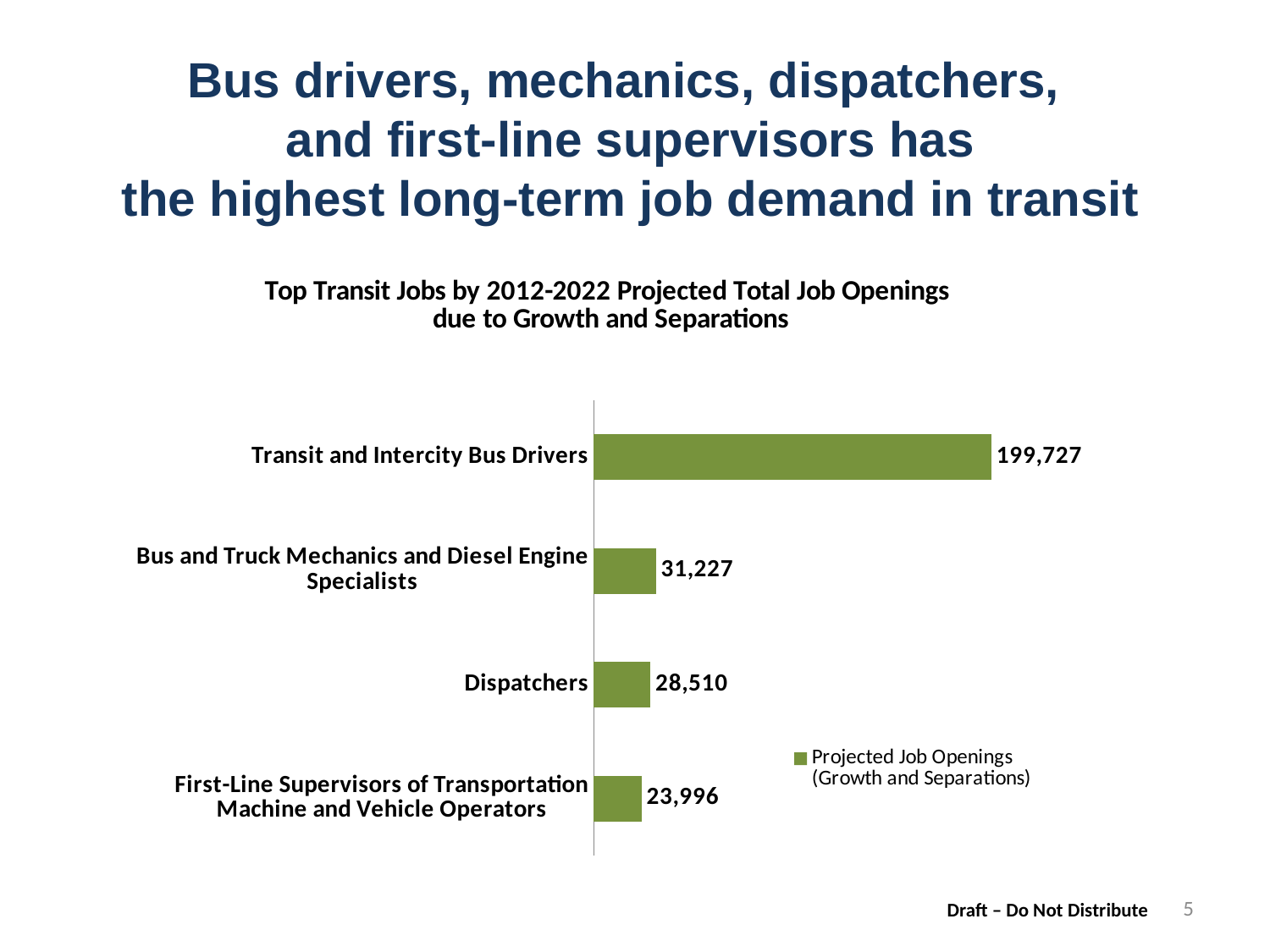

Bus drivers, mechanics, dispatchers,
and first-line supervisors has
the highest long-term job demand in transit

### Chart

| Category |  |
|---|---|
| Transit and Intercity Bus Drivers | 199727.47703138698 |
| Bus and Truck Mechanics and Diesel Engine Specialists | 31227.382738357 |
| Dispatchers | 28509.71732560514 |
| First-Line Supervisors of Transportation Machine and Vehicle Operators | 23996.494248268664 |
5
Draft – Do Not Distribute